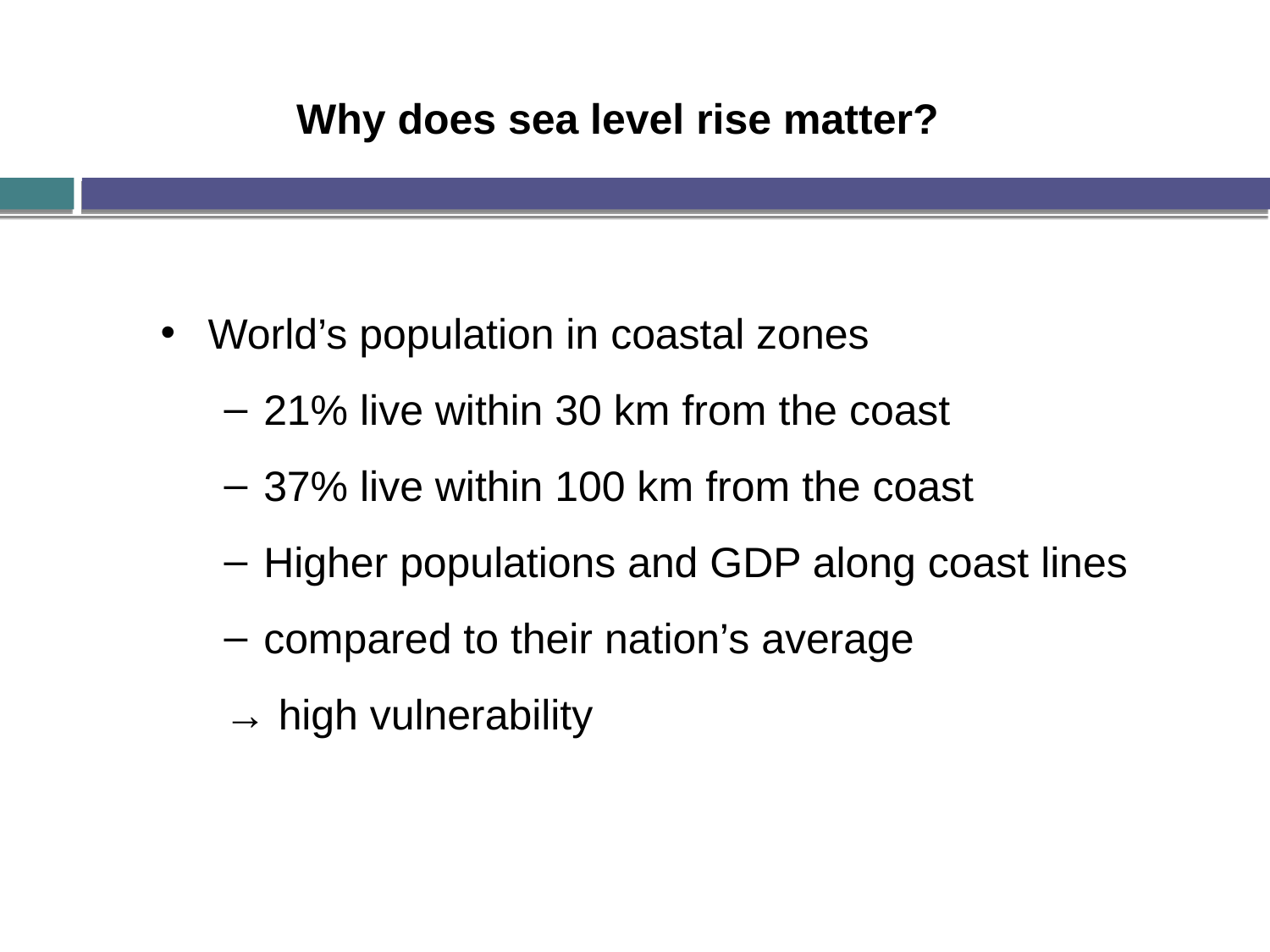

Why does sea level rise matter?
World’s population in coastal zones
21% live within 30 km from the coast
37% live within 100 km from the coast
Higher populations and GDP along coast lines
compared to their nation’s average
→ high vulnerability